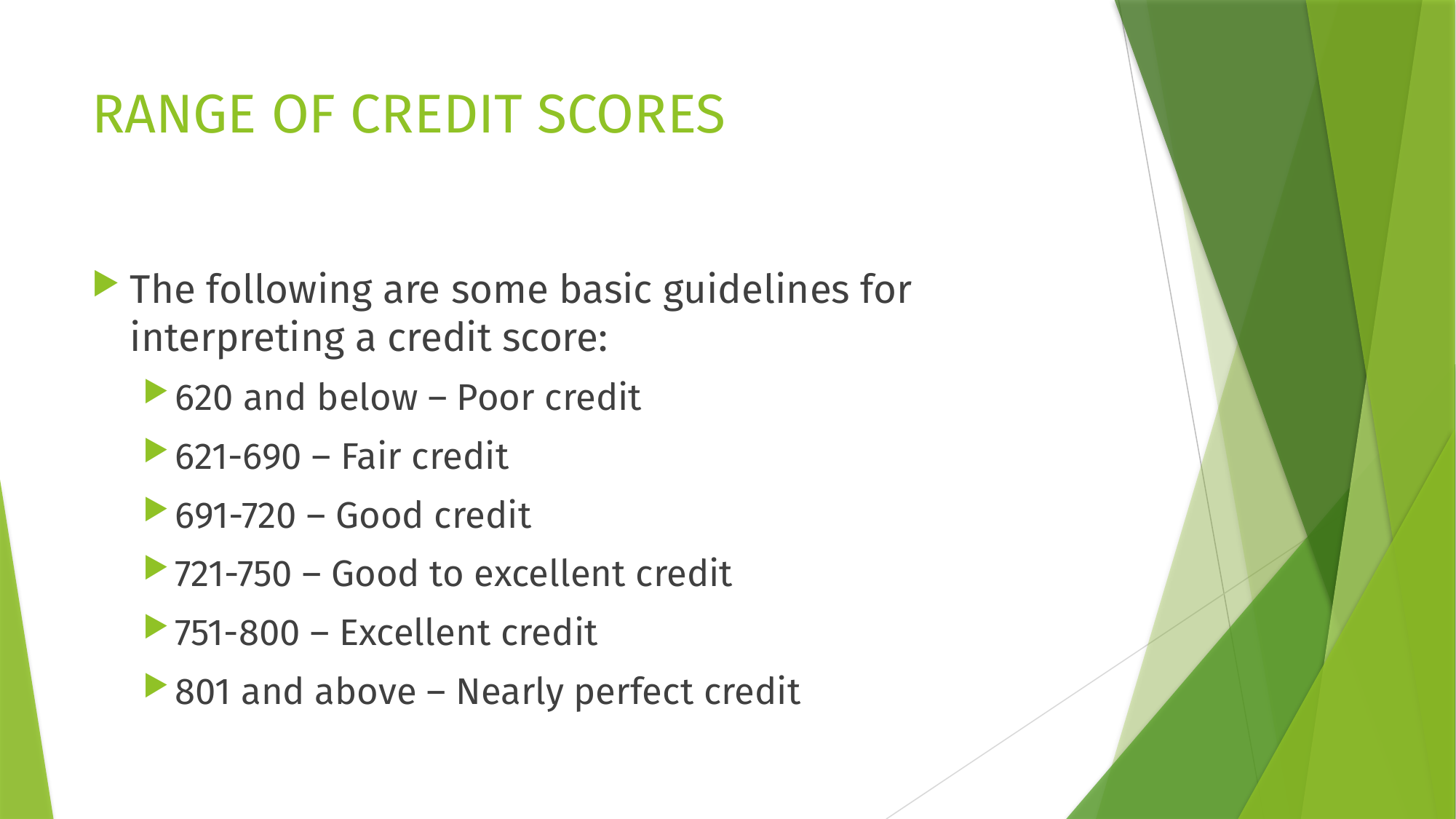

# RANGE OF CREDIT SCORES
The following are some basic guidelines for interpreting a credit score:
620 and below – Poor credit
621-690 – Fair credit
691-720 – Good credit
721-750 – Good to excellent credit
751-800 – Excellent credit
801 and above – Nearly perfect credit